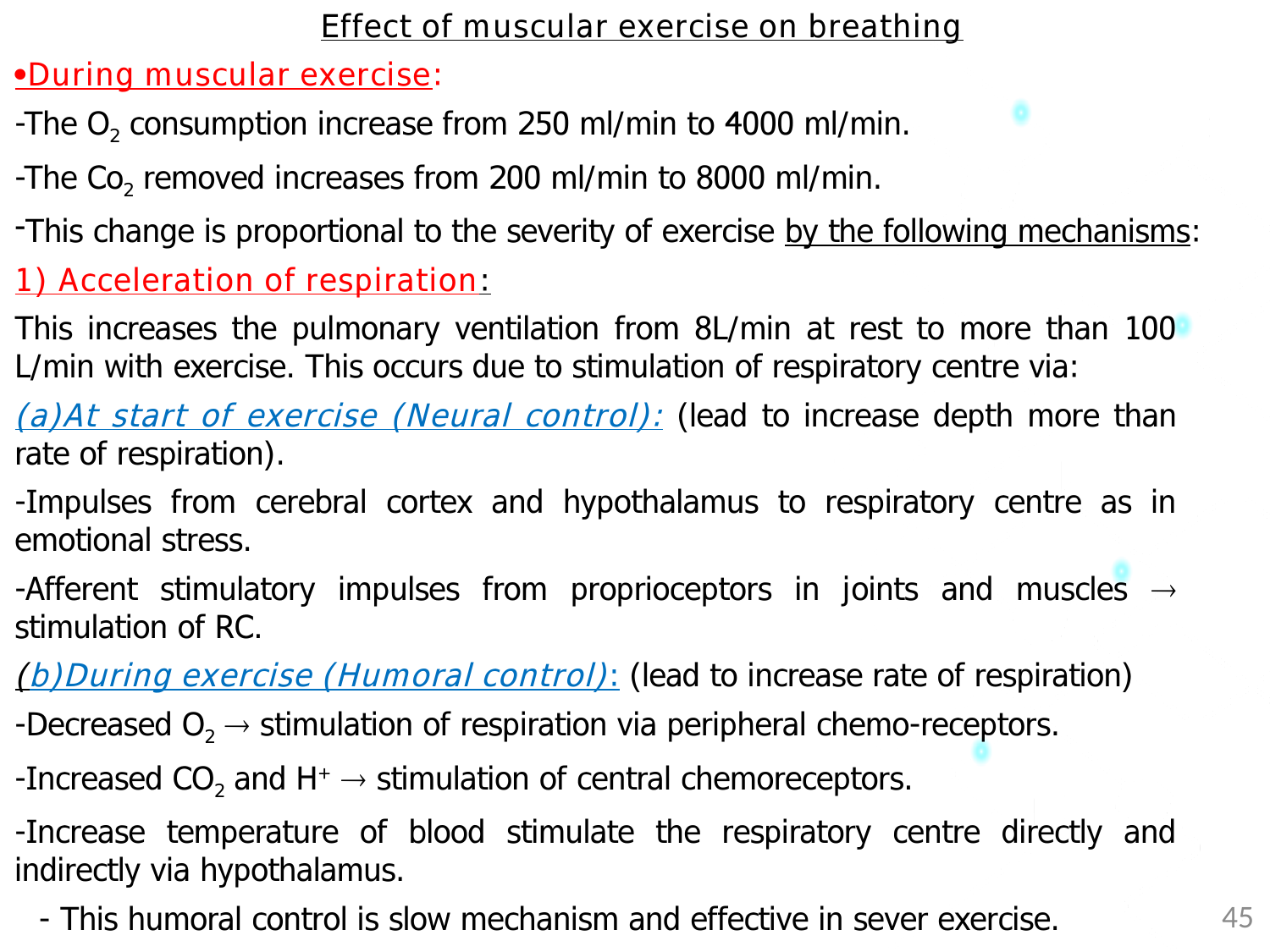

Effect of muscular exercise on breathing
•During muscular exercise:
-The O2 consumption increase from 250 ml/min to 4000 ml/min.
-The Co2 removed increases from 200 ml/min to 8000 ml/min.
This change is proportional to the severity of exercise by the following mechanisms:
1) Acceleration of respiration:
This increases the pulmonary ventilation from 8L/min at rest to more than 100 L/min with exercise. This occurs due to stimulation of respiratory centre via:
(a)At start of exercise (Neural control): (lead to increase depth more than rate of respiration).
-Impulses from cerebral cortex and hypothalamus to respiratory centre as in emotional stress.
-Afferent stimulatory impulses from proprioceptors in joints and muscles → stimulation of RC.
(b)During exercise (Humoral control): (lead to increase rate of respiration)
-Decreased O2 → stimulation of respiration via peripheral chemo-receptors.
-Increased CO2 and H+ → stimulation of central chemoreceptors.
-Increase temperature of blood stimulate the respiratory centre directly and indirectly via hypothalamus.
 - This humoral control is slow mechanism and effective in sever exercise.

45